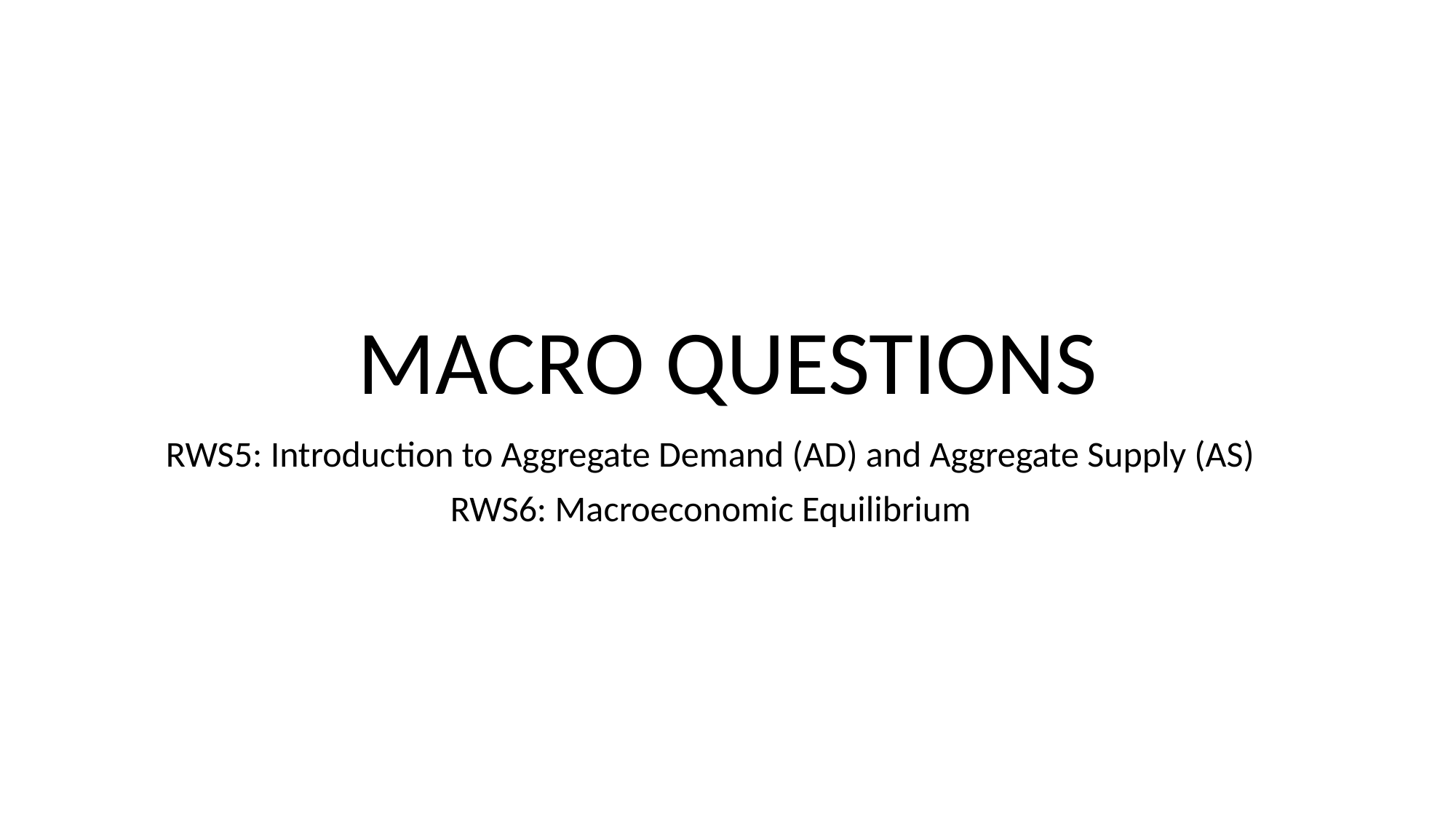

# MACRO QUESTIONS
RWS5: Introduction to Aggregate Demand (AD) and Aggregate Supply (AS)
RWS6: Macroeconomic Equilibrium